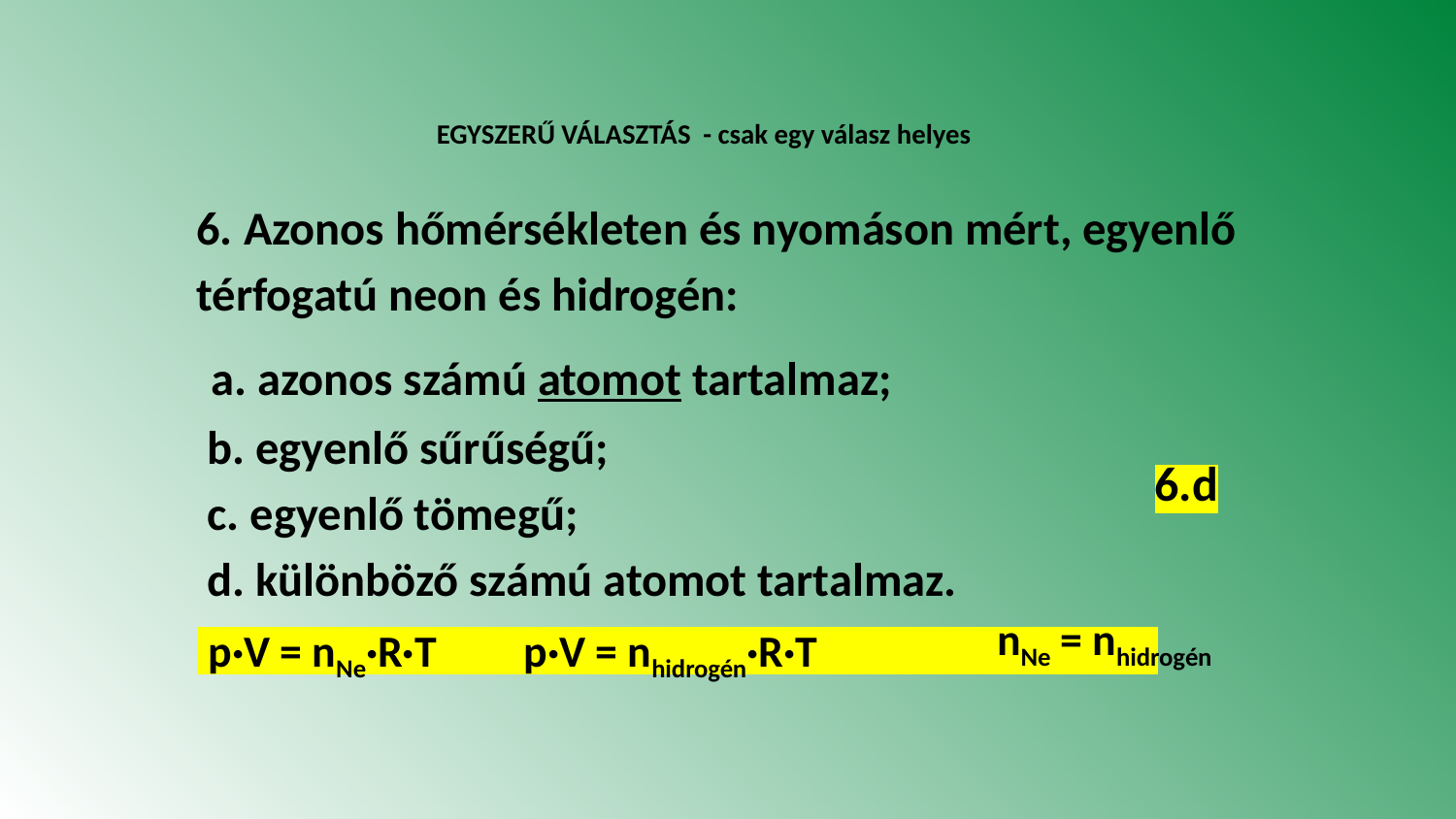

# EGYSZERŰ VÁLASZTÁS  - csak egy válasz helyes
6. Azonos hőmérsékleten és nyomáson mért, egyenlő
térfogatú neon és hidrogén:
 a. azonos számú atomot tartalmaz;
 b. egyenlő sűrűségű;
 c. egyenlő tömegű;
 d. különböző számú atomot tartalmaz.

6.d
nNe = nhidrogén

p·V = nNe·R·T
p·V = nhidrogén·R·T